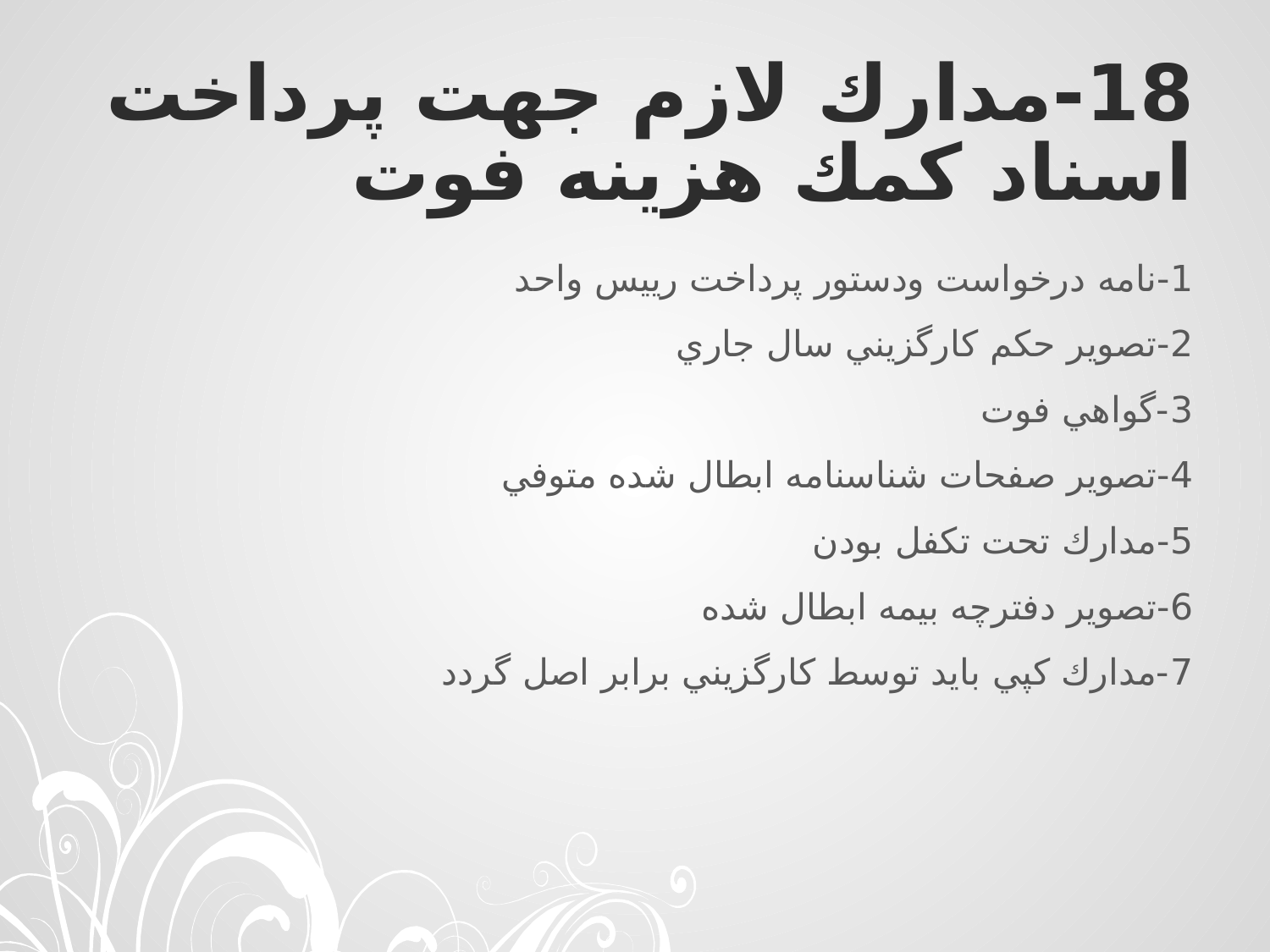

# 18-مدارك لازم جهت پرداخت اسناد كمك هزينه فوت
1-نامه درخواست ودستور پرداخت رييس واحد
2-تصوير حكم كارگزيني سال جاري
3-گواهي فوت
4-تصوير صفحات شناسنامه ابطال شده متوفي
5-مدارك تحت تكفل بودن
6-تصوير دفترچه بيمه ابطال شده
7-مدارك كپي بايد توسط كارگزيني برابر اصل گردد